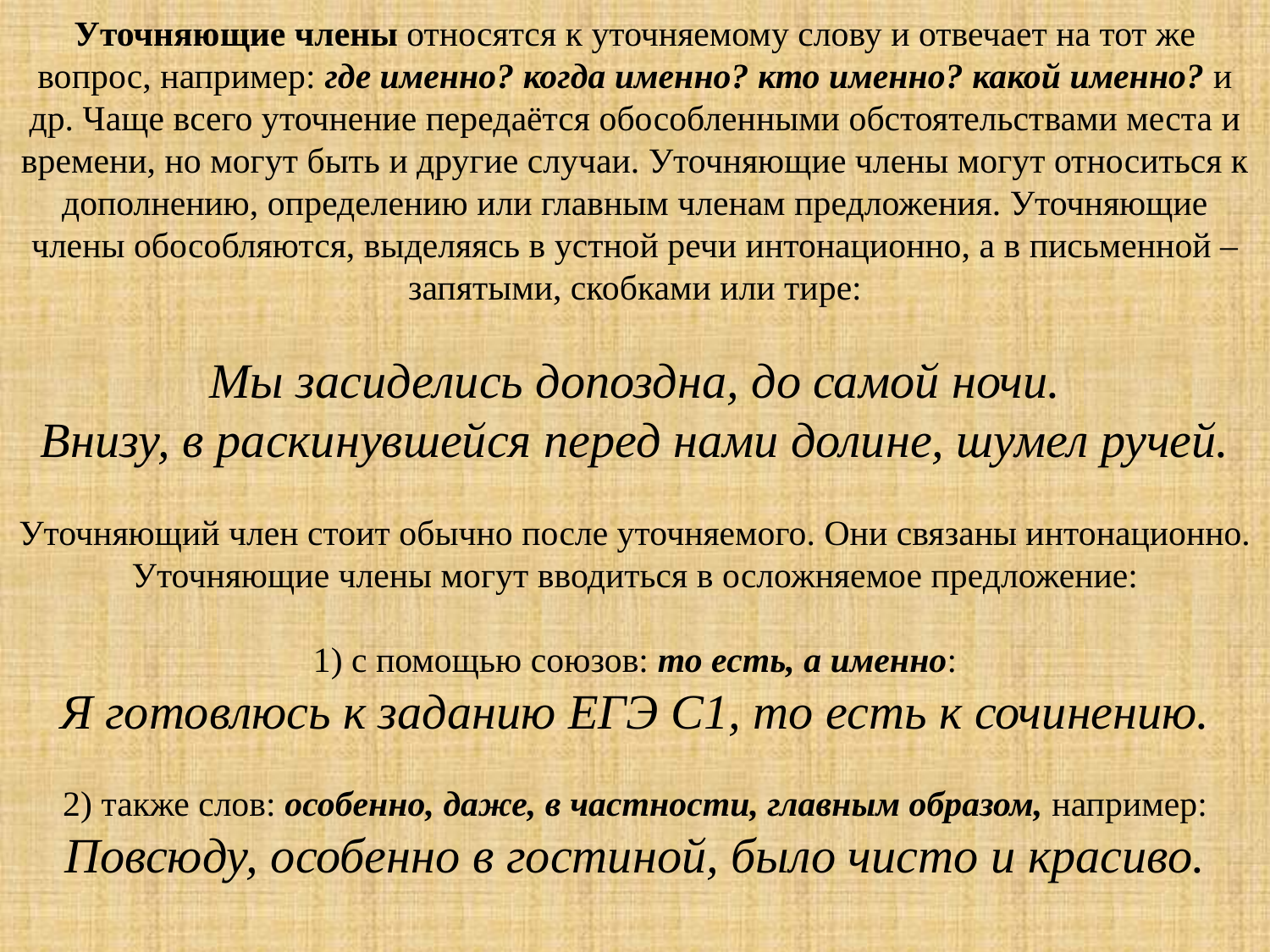

# Уточняющие члены относятся к уточняемому слову и отвечает на тот же вопрос, например: где именно? когда именно? кто именно? какой именно? и др. Чаще всего уточнение передаётся обособленными обстоятельствами места и времени, но могут быть и другие случаи. Уточняющие члены могут относиться к дополнению, определению или главным членам предложения. Уточняющие члены обособляются, выделяясь в устной речи интонационно, а в письменной – запятыми, скобками или тире: Мы засиделись допоздна, до самой ночи. Внизу, в раскинувшейся перед нами долине, шумел ручей. Уточняющий член стоит обычно после уточняемого. Они связаны интонационно. Уточняющие члены могут вводиться в осложняемое предложение: 1) с помощью союзов: то есть, а именно: Я готовлюсь к заданию ЕГЭ С1, то есть к сочинению. 2) также слов: особенно, даже, в частности, главным образом, например: Повсюду, особенно в гостиной, было чисто и красиво.